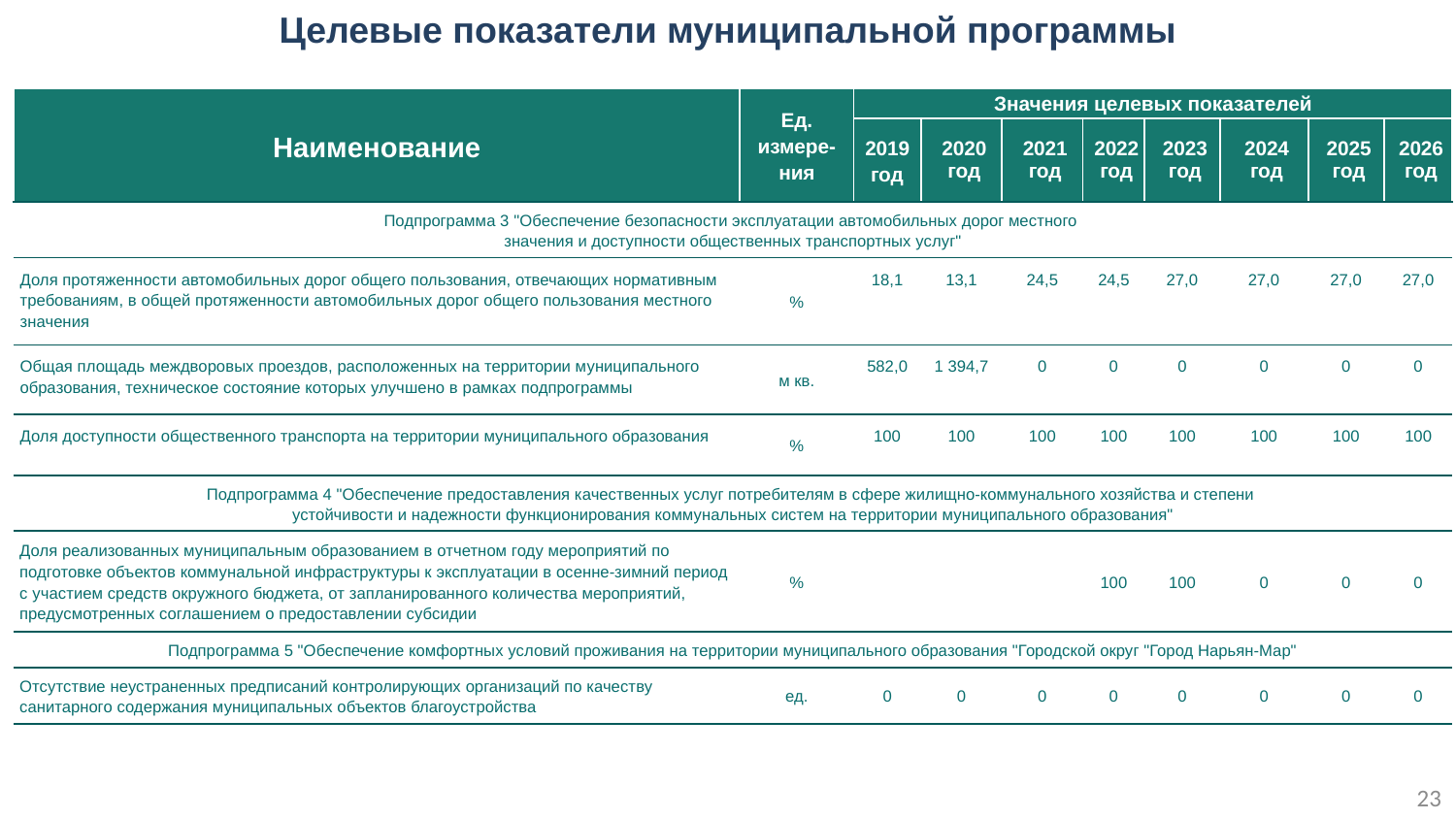

Целевые показатели муниципальной программы
| Наименование | Ед. измере-ния | Значения целевых показателей |  |  |  |  |  |  |  |
| --- | --- | --- | --- | --- | --- | --- | --- | --- | --- |
|  |  | 2019 год | 2020 год | 2021 год | 2022 год | 2023 год | 2024 год | 2025 год | 2026 год |
| Подпрограмма 3 "Обеспечение безопасности эксплуатации автомобильных дорог местного значения и доступности общественных транспортных услуг" |  |  |  |  |  |  |  |  |  |
| Доля протяженности автомобильных дорог общего пользования, отвечающих нормативным требованиям, в общей протяженности автомобильных дорог общего пользования местного значения | % | 18,1 | 13,1 | 24,5 | 24,5 | 27,0 | 27,0 | 27,0 | 27,0 |
| Общая площадь междворовых проездов, расположенных на территории муниципального образования, техническое состояние которых улучшено в рамках подпрограммы | м кв. | 582,0 | 1 394,7 | 0 | 0 | 0 | 0 | 0 | 0 |
| Доля доступности общественного транспорта на территории муниципального образования | % | 100 | 100 | 100 | 100 | 100 | 100 | 100 | 100 |
| Подпрограмма 4 "Обеспечение предоставления качественных услуг потребителям в сфере жилищно-коммунального хозяйства и степени устойчивости и надежности функционирования коммунальных систем на территории муниципального образования" |  |  |  |  |  |  |  |  |  |
| Доля реализованных муниципальным образованием в отчетном году мероприятий по подготовке объектов коммунальной инфраструктуры к эксплуатации в осенне-зимний период с участием средств окружного бюджета, от запланированного количества мероприятий, предусмотренных соглашением о предоставлении субсидии | % |  |  |  | 100 | 100 | 0 | 0 | 0 |
| Подпрограмма 5 "Обеспечение комфортных условий проживания на территории муниципального образования "Городской округ "Город Нарьян-Мар" |  |  |  |  |  |  |  |  |  |
| Отсутствие неустраненных предписаний контролирующих организаций по качеству санитарного содержания муниципальных объектов благоустройства | ед. | 0 | 0 | 0 | 0 | 0 | 0 | 0 | 0 |
23